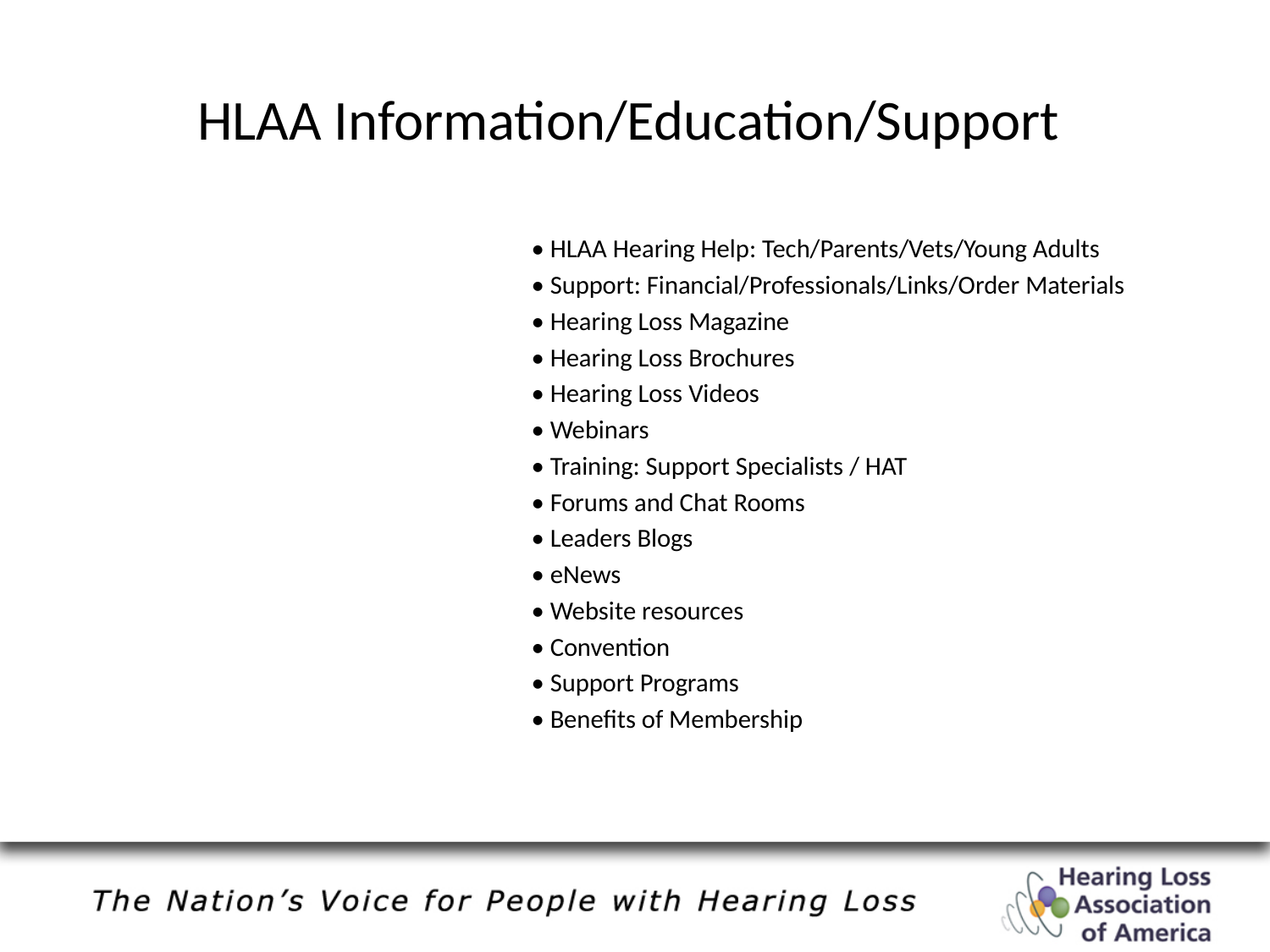

# HLAA Information/Education/Support

• HLAA Hearing Help: Tech/Parents/Vets/Young Adults
• Support: Financial/Professionals/Links/Order Materials
• Hearing Loss Magazine
• Hearing Loss Brochures
• Hearing Loss Videos
• Webinars
• Training: Support Specialists / HAT
• Forums and Chat Rooms
• Leaders Blogs
• eNews
• Website resources
• Convention
• Support Programs
• Benefits of Membership